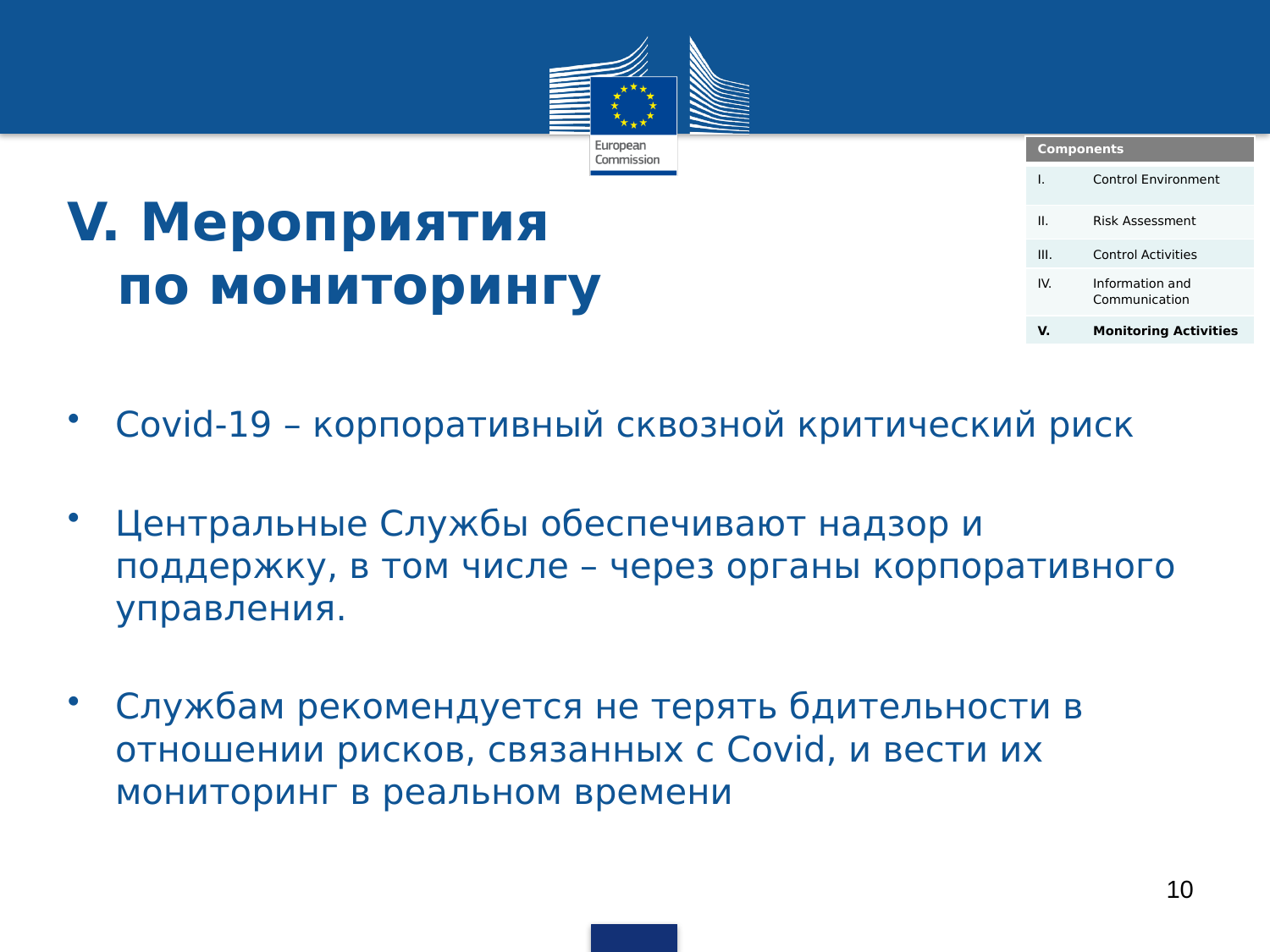

| Components |
| --- |
| Control Environment |
| Risk Assessment |
| Control Activities |
| Information and Communication |
| Monitoring Activities |
# V. Мероприятия по мониторингу
Covid-19 – корпоративный сквозной критический риск

Центральные Службы обеспечивают надзор и поддержку, в том числе – через органы корпоративного управления.

Службам рекомендуется не терять бдительности в отношении рисков, связанных с Covid, и вести их мониторинг в реальном времени
10